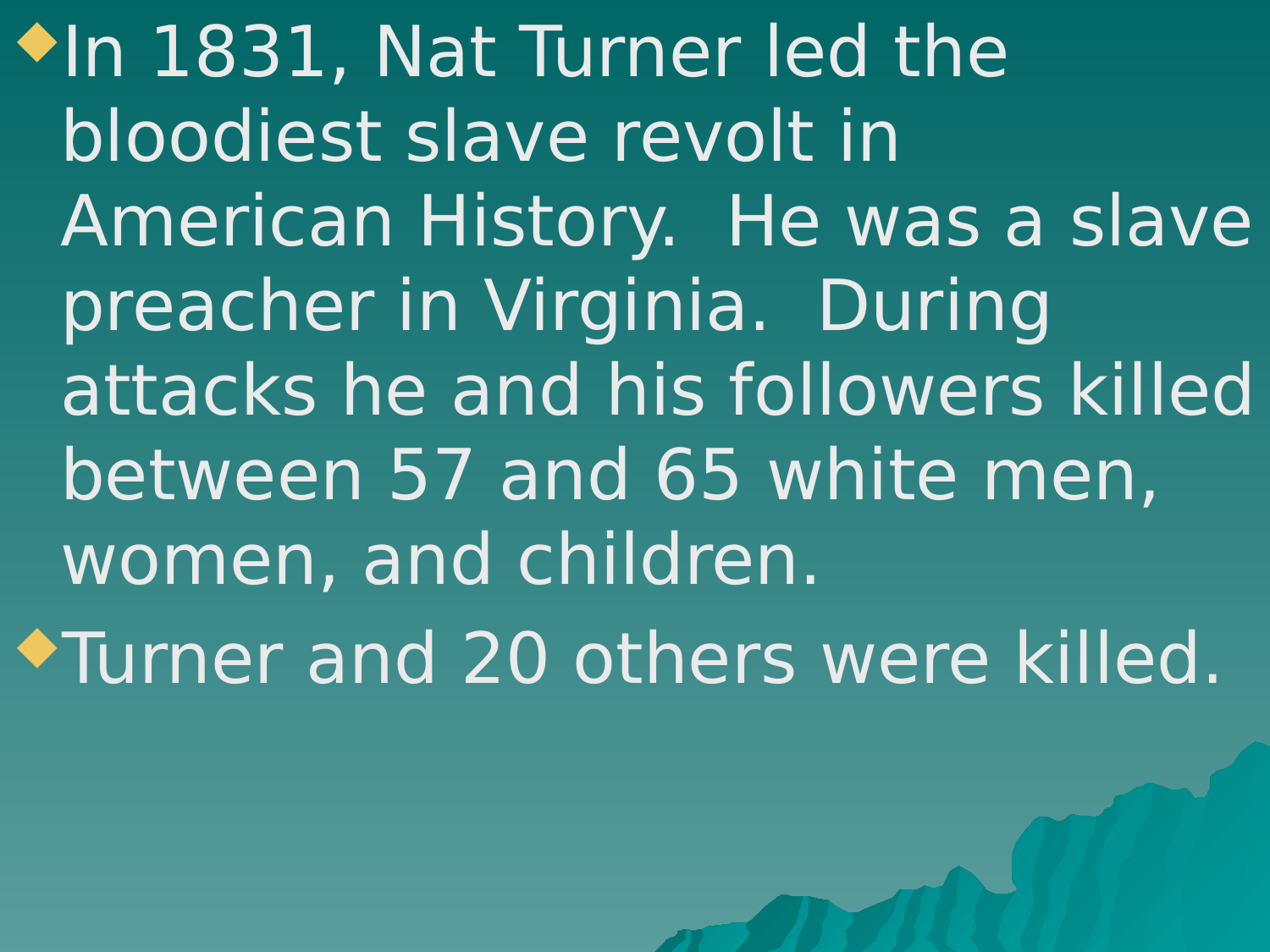

In 1831, Nat Turner led the bloodiest slave revolt in American History.  He was a slave preacher in Virginia.  During attacks he and his followers killed between 57 and 65 white men, women, and children.
Turner and 20 others were killed.
#